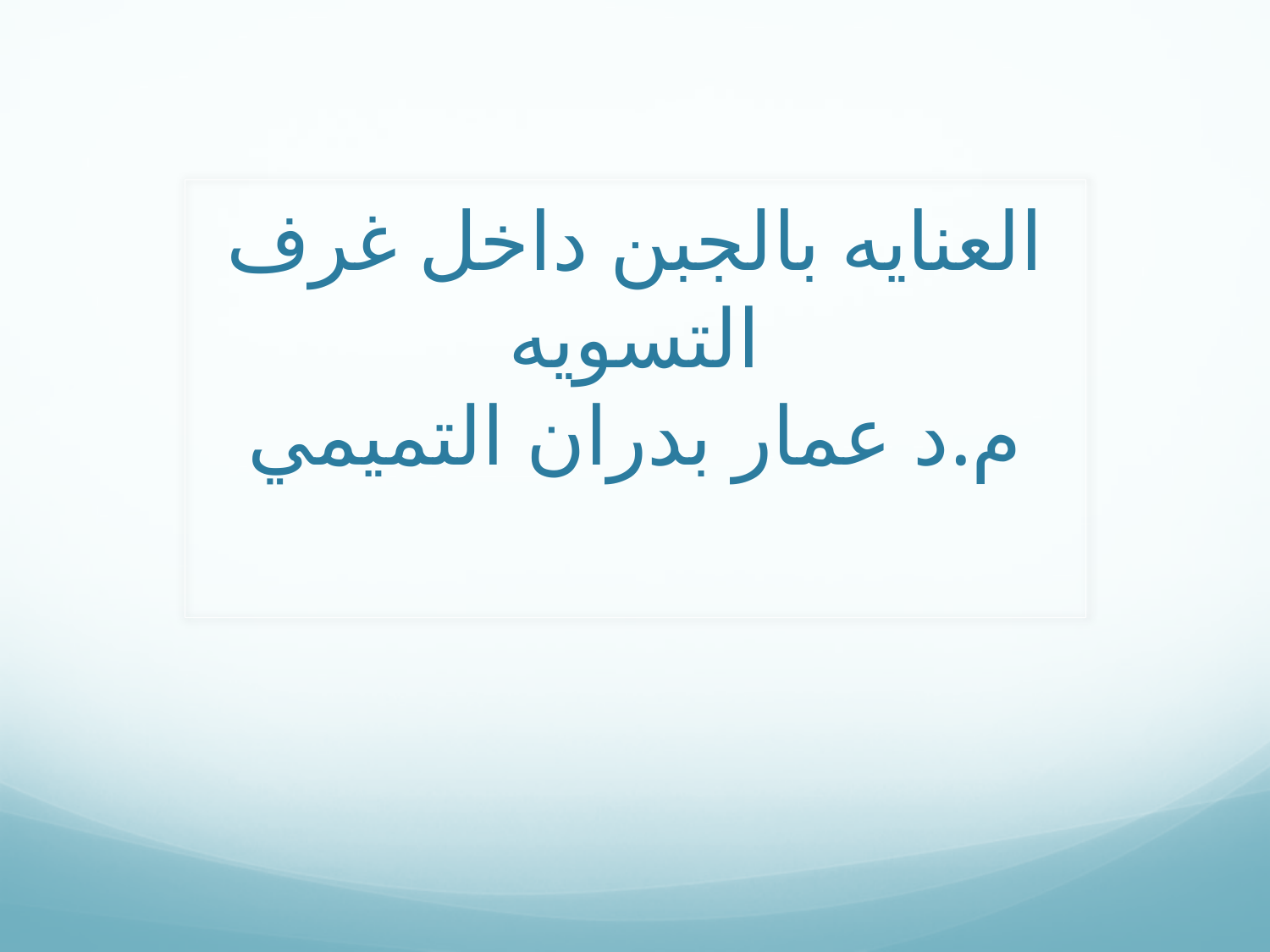

# العنايه بالجبن داخل غرف التسويه م.د عمار بدران التميمي